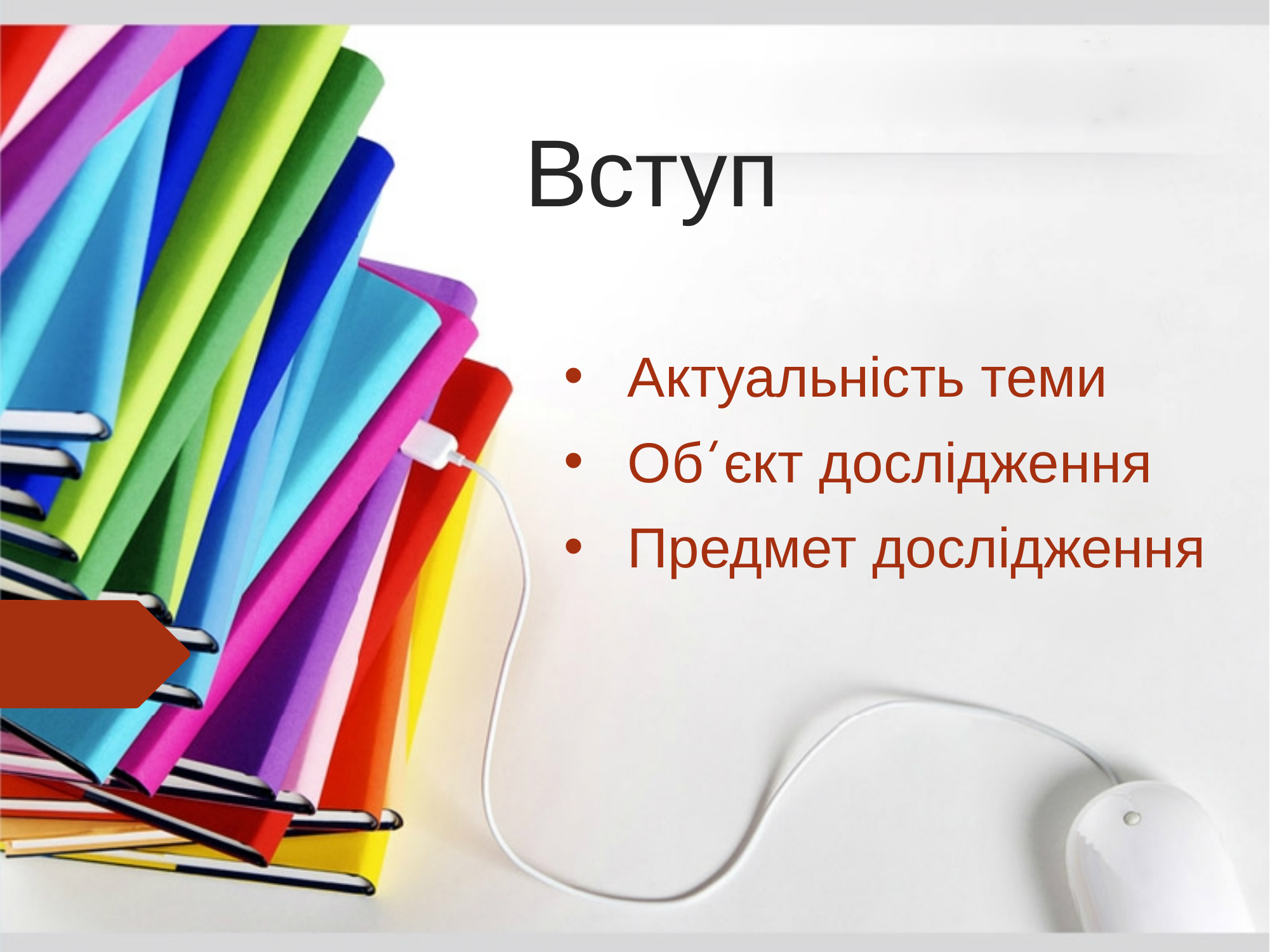

# Вступ
Актуальність теми
Об’єкт дослідження
Предмет дослідження